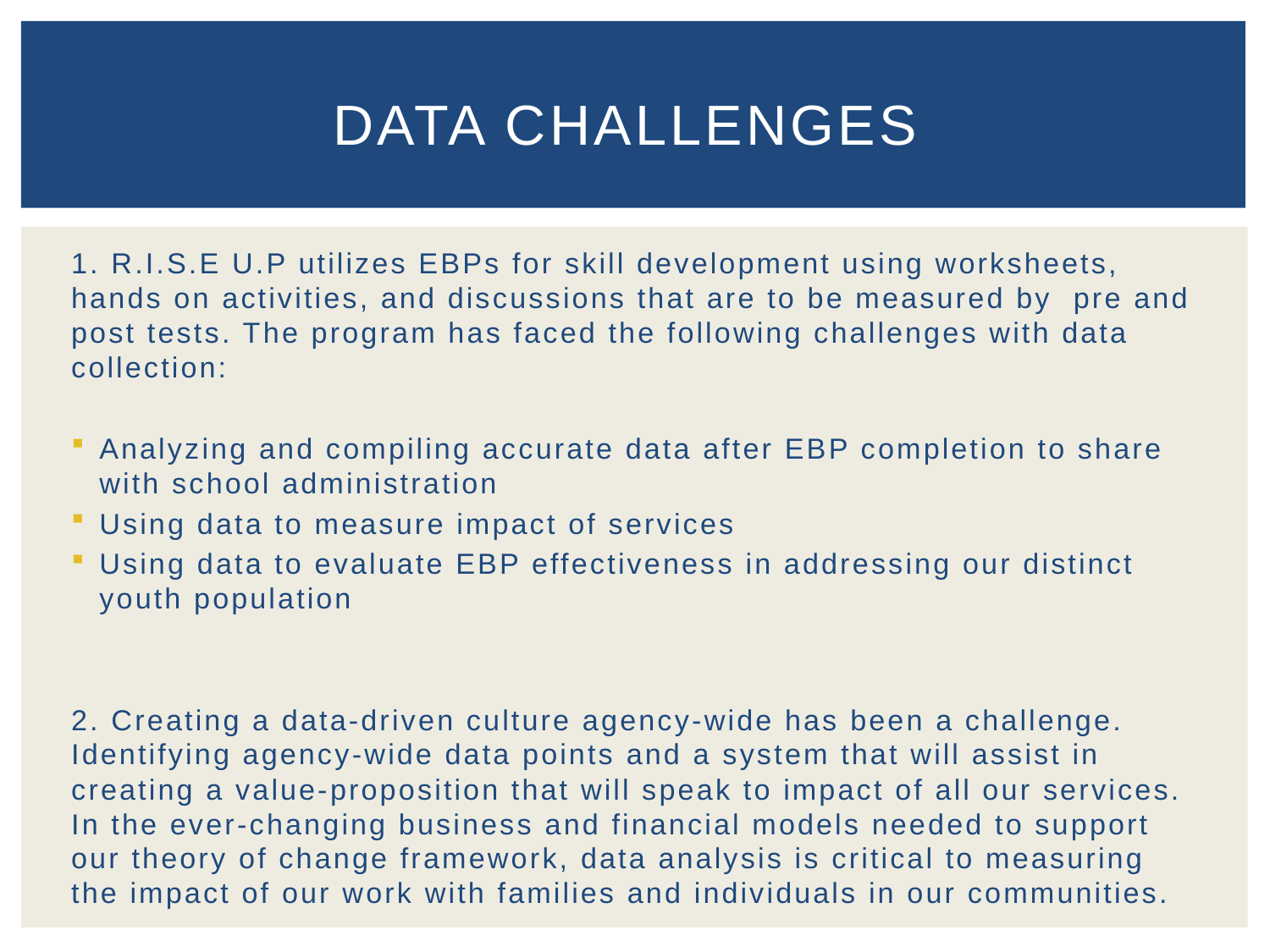

# DATA Challenges
1. R.I.S.E U.P utilizes EBPs for skill development using worksheets, hands on activities, and discussions that are to be measured by  pre and post tests. The program has faced the following challenges with data collection:

Analyzing and compiling accurate data after EBP completion to share with school administration
Using data to measure impact of services
Using data to evaluate EBP effectiveness in addressing our distinct youth population

2. Creating a data-driven culture agency-wide has been a challenge. Identifying agency-wide data points and a system that will assist in creating a value-proposition that will speak to impact of all our services. In the ever-changing business and financial models needed to support our theory of change framework, data analysis is critical to measuring the impact of our work with families and individuals in our communities.